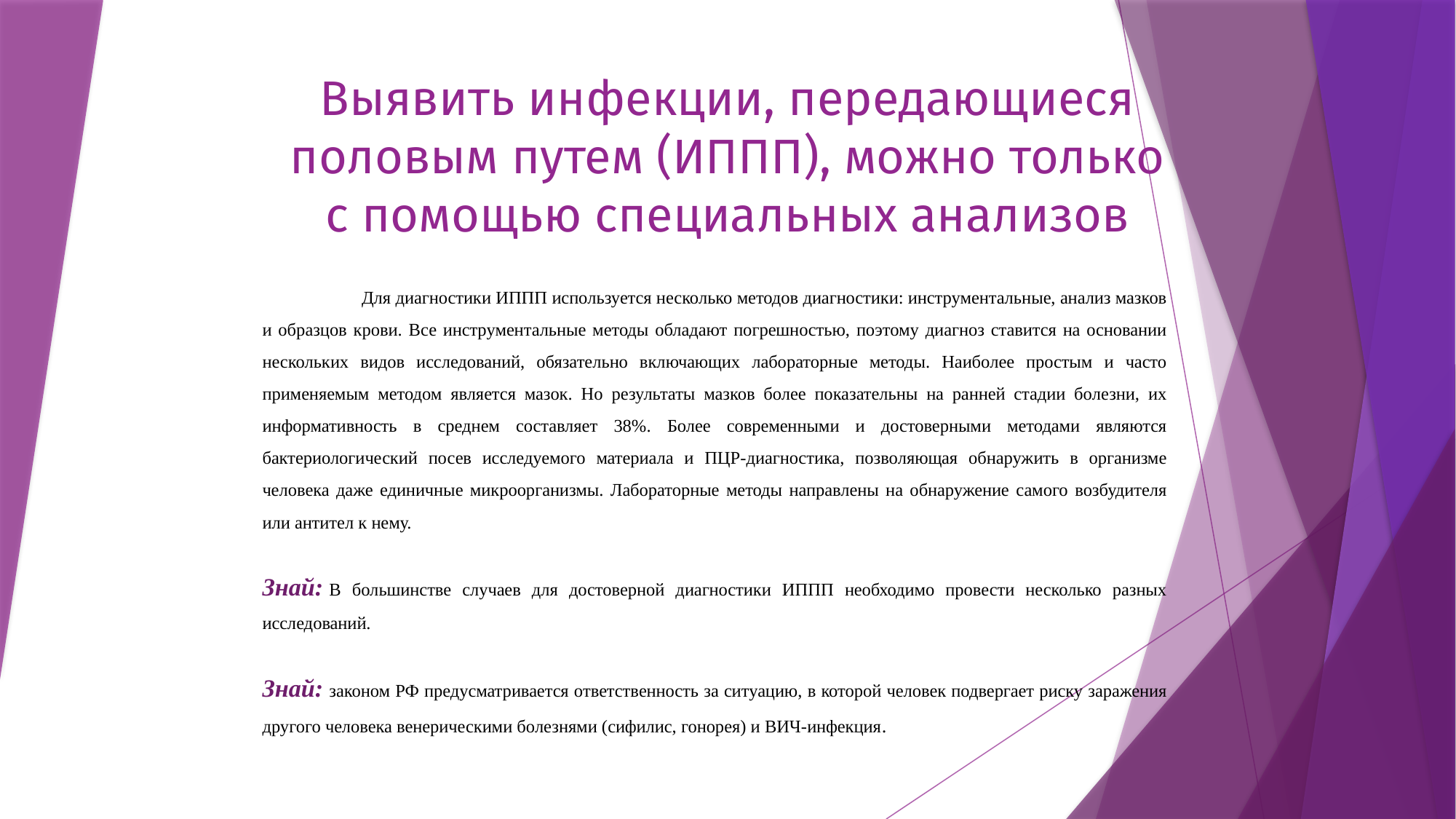

# Выявить инфекции, передающиеся половым путем (ИППП), можно только с помощью специальных анализов
	Для диагностики ИППП используется несколько методов диагностики: инструментальные, анализ мазков и образцов крови. Все инструментальные методы обладают погрешностью, поэтому диагноз ставится на основании нескольких видов исследований, обязательно включающих лабораторные методы. Наиболее простым и часто применяемым методом является мазок. Но результаты мазков более показательны на ранней стадии болезни, их информативность в среднем составляет 38%. Более современными и достоверными методами являются бактериологический посев исследуемого материала и ПЦР-диагностика, позволяющая обнаружить в организме человека даже единичные микроорганизмы. Лабораторные методы направлены на обнаружение самого возбудителя или антител к нему.
Знай: В большинстве случаев для достоверной диагностики ИППП необходимо провести несколько разных исследований.
Знай: законом РФ предусматривается ответственность за ситуацию, в которой человек подвергает риску заражения другого человека венерическими болезнями (сифилис, гонорея) и ВИЧ-инфекция.